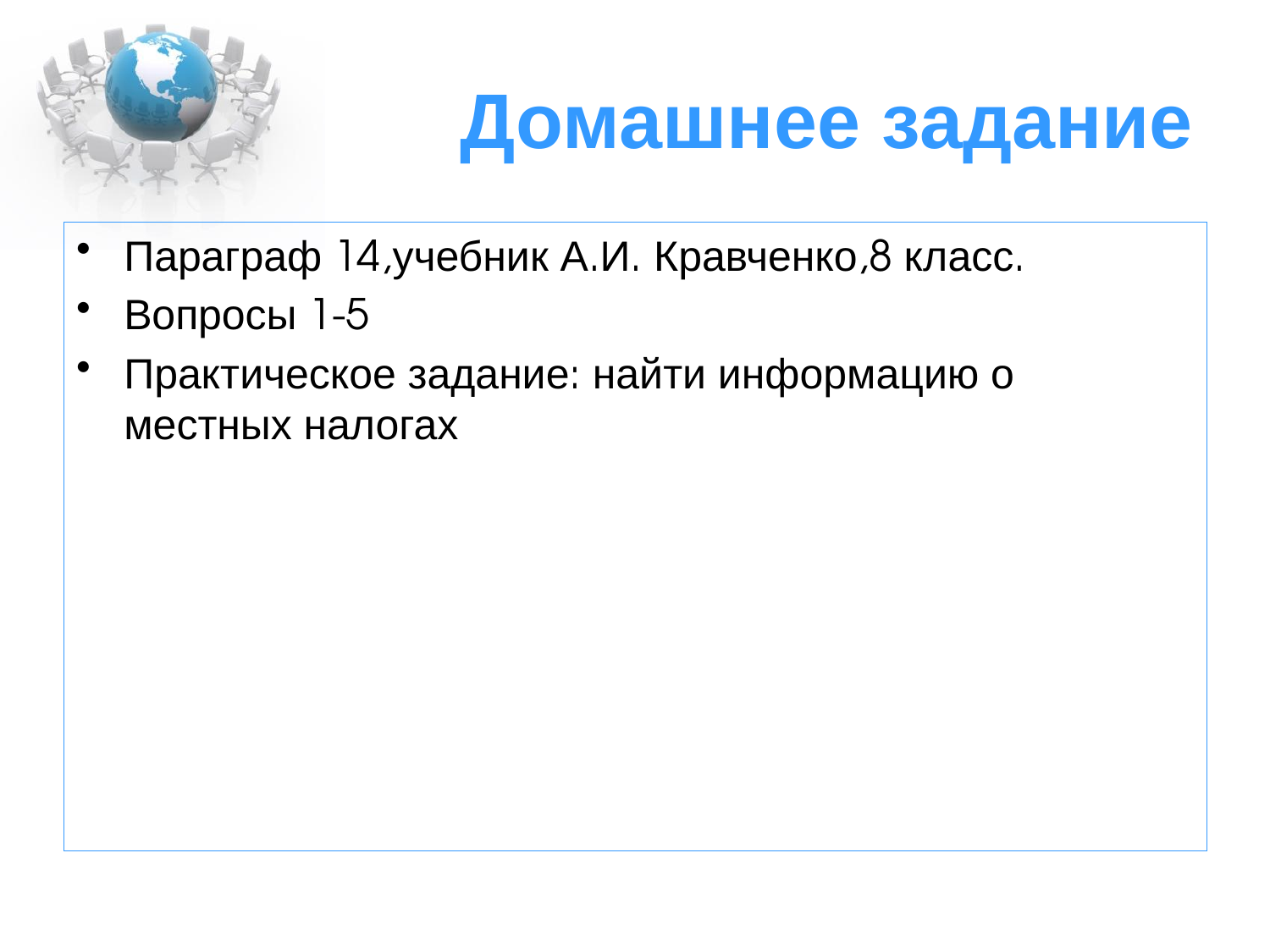

# Домашнее задание
Параграф 14,учебник А.И. Кравченко,8 класс.
Вопросы 1-5
Практическое задание: найти информацию о местных налогах